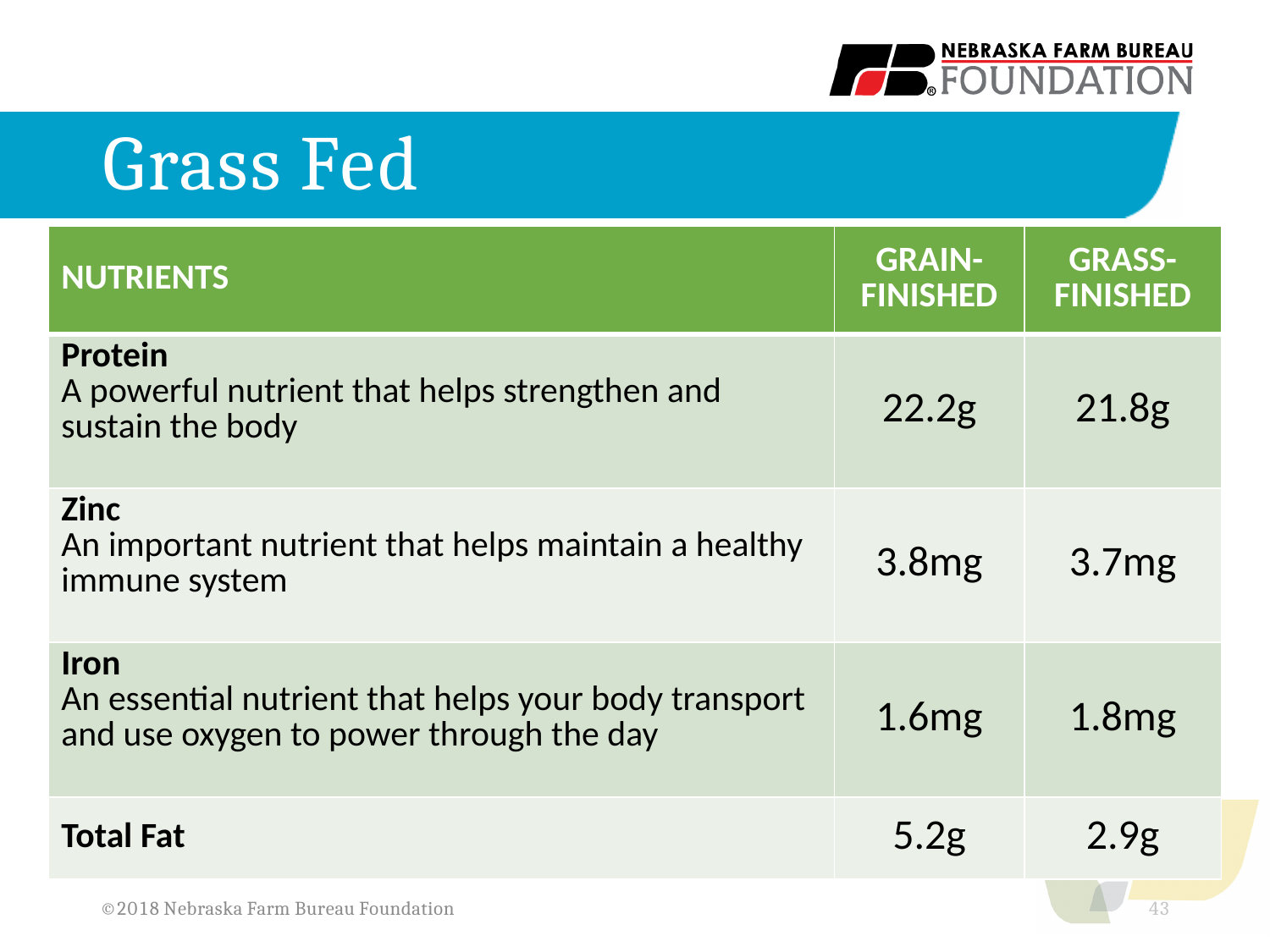

# Grass Fed
| NUTRIENTS | GRAIN-FINISHED | GRASS-FINISHED |
| --- | --- | --- |
| Protein A powerful nutrient that helps strengthen and sustain the body | 22.2g | 21.8g |
| Zinc An important nutrient that helps maintain a healthy immune system | 3.8mg | 3.7mg |
| Iron An essential nutrient that helps your body transport and use oxygen to power through the day | 1.6mg | 1.8mg |
| Total Fat | 5.2g | 2.9g |
©2018 Nebraska Farm Bureau Foundation
43